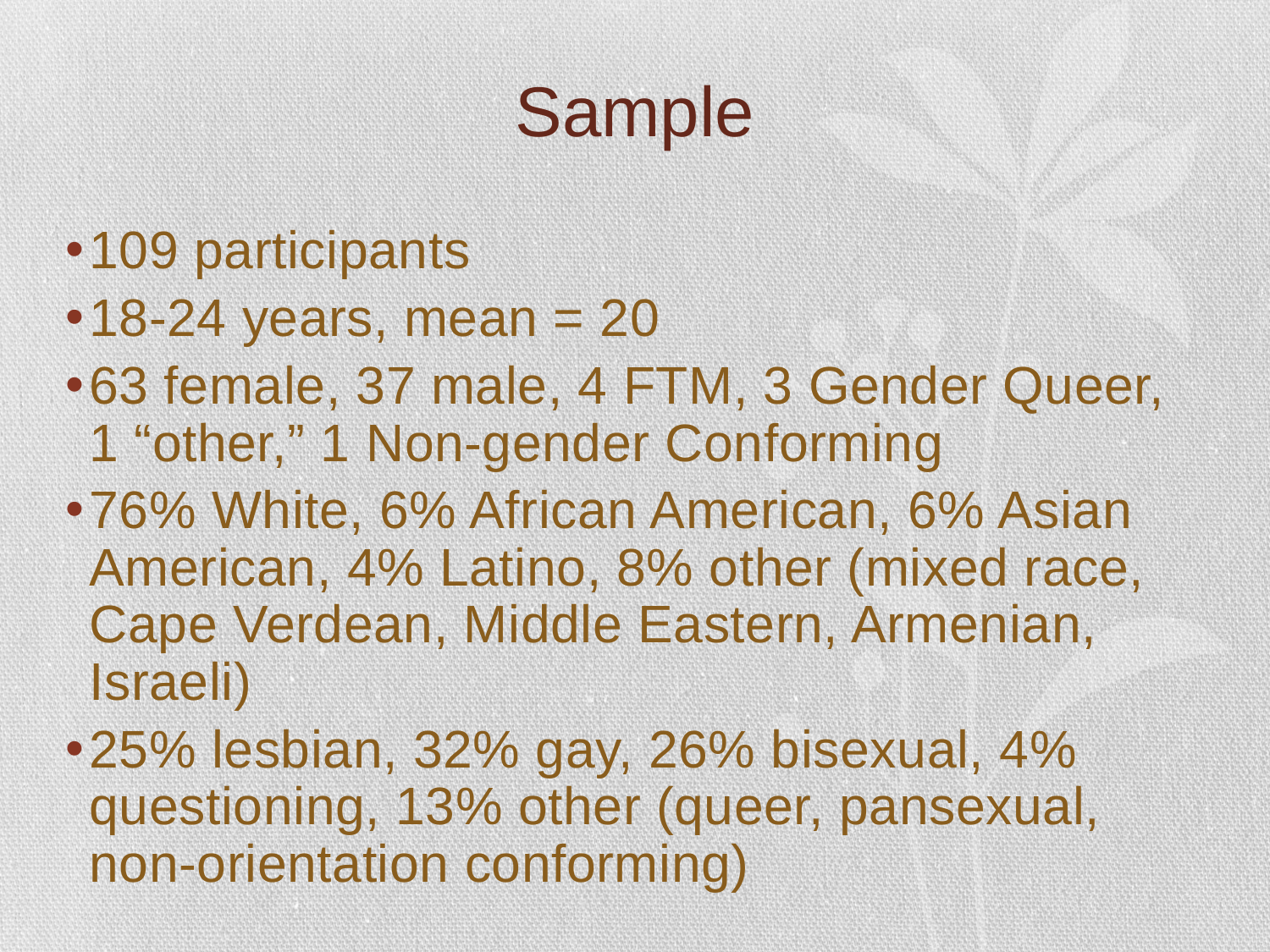

# Sample
109 participants
18-24 years, mean = 20
63 female, 37 male, 4 FTM, 3 Gender Queer, 1 “other,” 1 Non-gender Conforming
76% White, 6% African American, 6% Asian American, 4% Latino, 8% other (mixed race, Cape Verdean, Middle Eastern, Armenian, Israeli)
25% lesbian, 32% gay, 26% bisexual, 4% questioning, 13% other (queer, pansexual, non-orientation conforming)